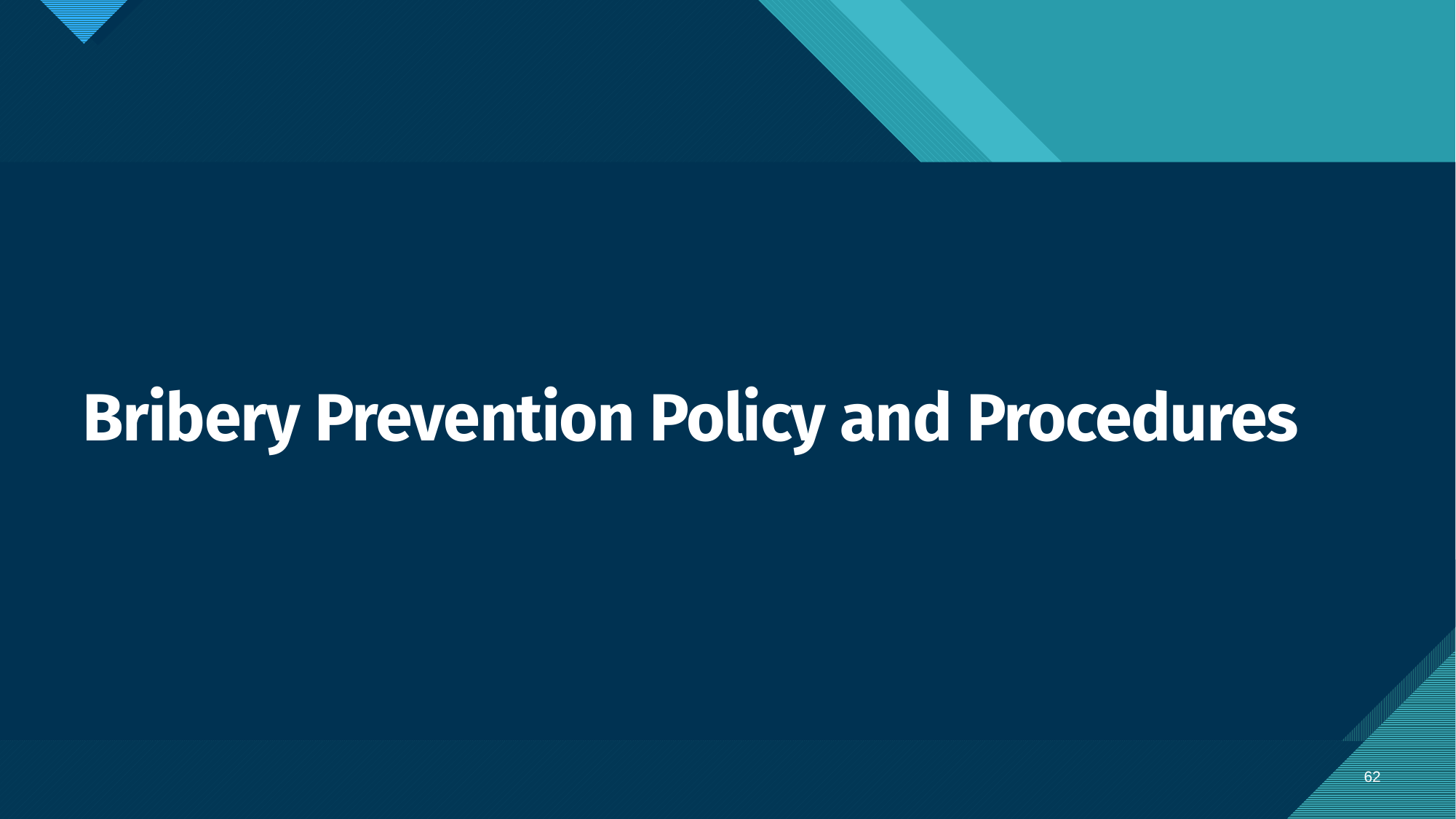

# Bribery Prevention Policy and Procedures
62